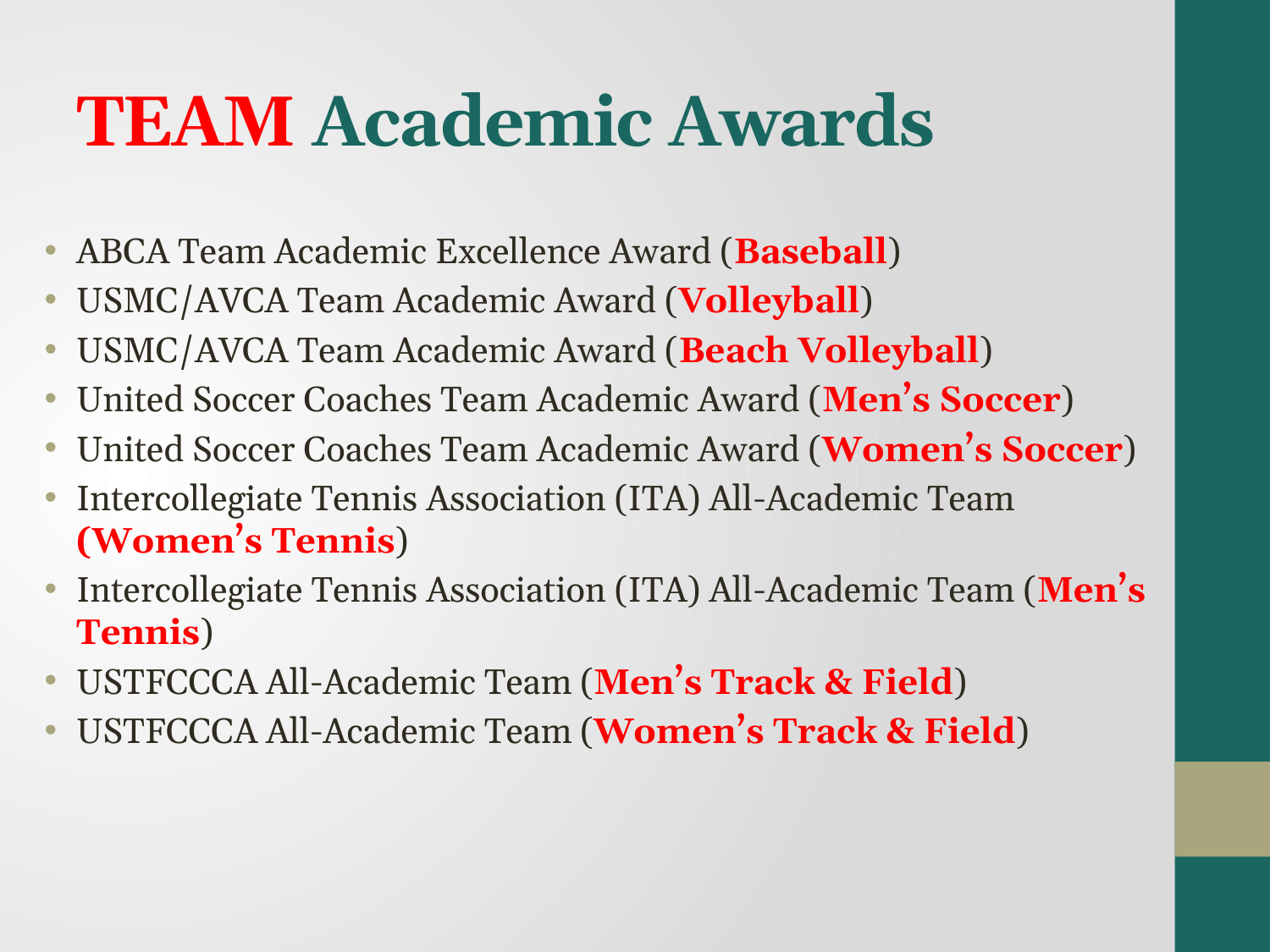

# TEAM Academic Awards
ABCA Team Academic Excellence Award (Baseball)
USMC/AVCA Team Academic Award (Volleyball)
USMC/AVCA Team Academic Award (Beach Volleyball)
United Soccer Coaches Team Academic Award (Men’s Soccer)
United Soccer Coaches Team Academic Award (Women’s Soccer)
Intercollegiate Tennis Association (ITA) All-Academic Team (Women’s Tennis)
Intercollegiate Tennis Association (ITA) All-Academic Team (Men’s Tennis)
USTFCCCA All-Academic Team (Men’s Track & Field)
USTFCCCA All-Academic Team (Women’s Track & Field)